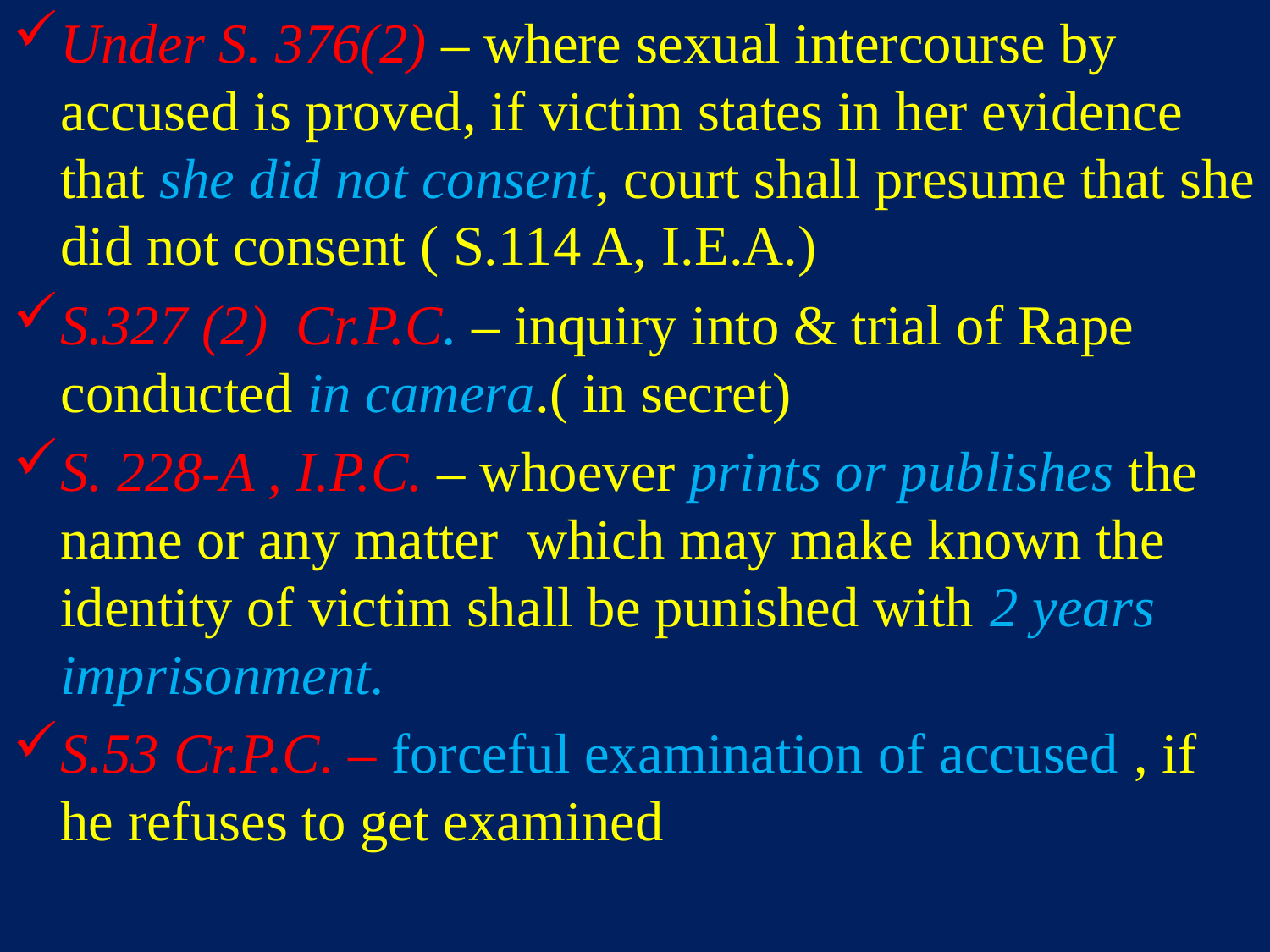

Under S. 376(2) – where sexual intercourse by accused is proved, if victim states in her evidence that she did not consent, court shall presume that she did not consent ( S.114 A, I.E.A.)
S.327 (2)  Cr.P.C. – inquiry into & trial of Rape conducted in camera.( in secret)
S. 228-A , I.P.C. – whoever prints or publishes the name or any matter  which may make known the identity of victim shall be punished with 2 years imprisonment.
S.53 Cr.P.C. – forceful examination of accused , if he refuses to get examined